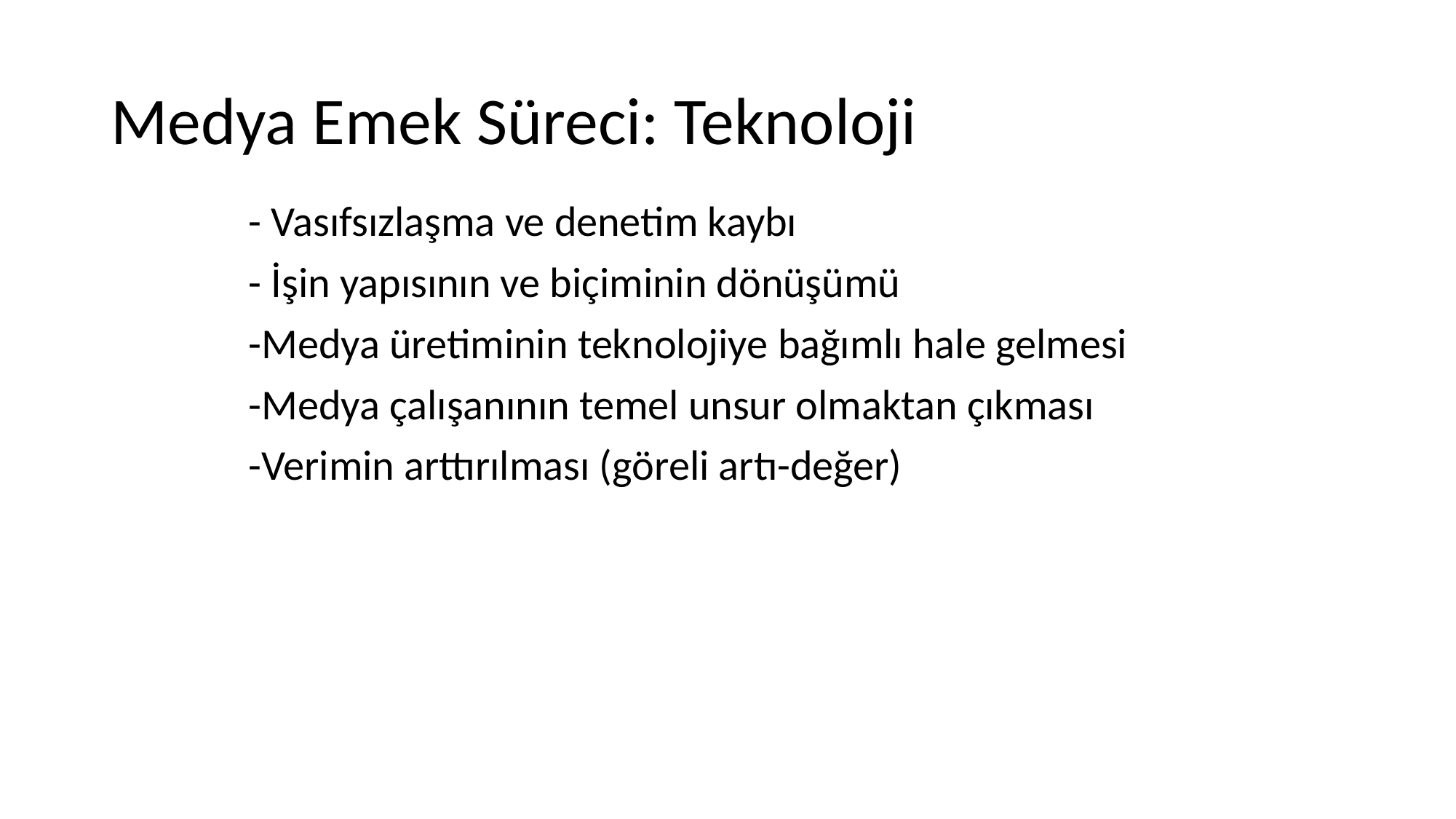

# Medya Emek Süreci: Teknoloji
- Vasıfsızlaşma ve denetim kaybı
- İşin yapısının ve biçiminin dönüşümü
-Medya üretiminin teknolojiye bağımlı hale gelmesi
-Medya çalışanının temel unsur olmaktan çıkması
-Verimin arttırılması (göreli artı-değer)